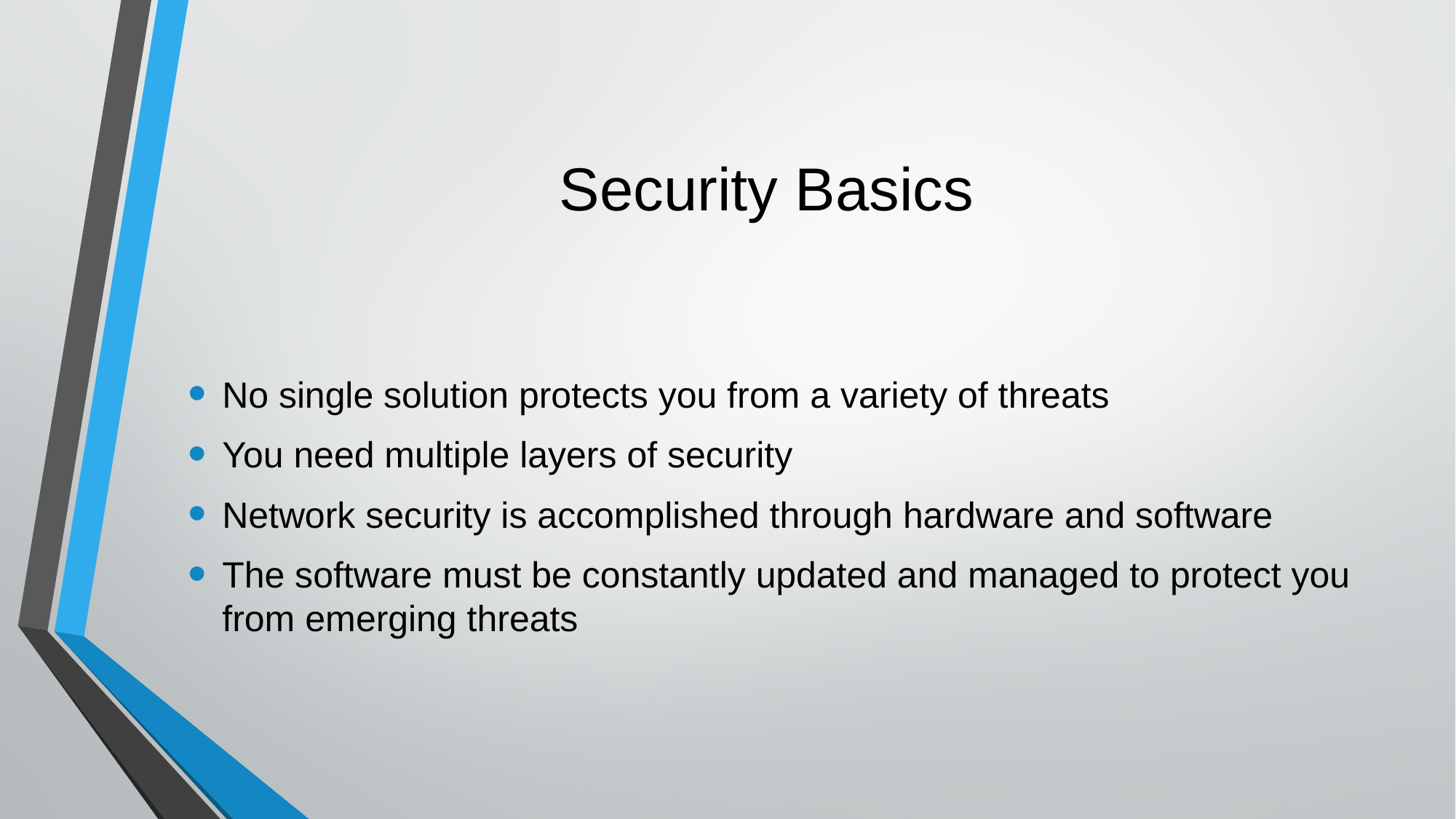

# Security Basics
No single solution protects you from a variety of threats
You need multiple layers of security
Network security is accomplished through hardware and software
The software must be constantly updated and managed to protect you from emerging threats